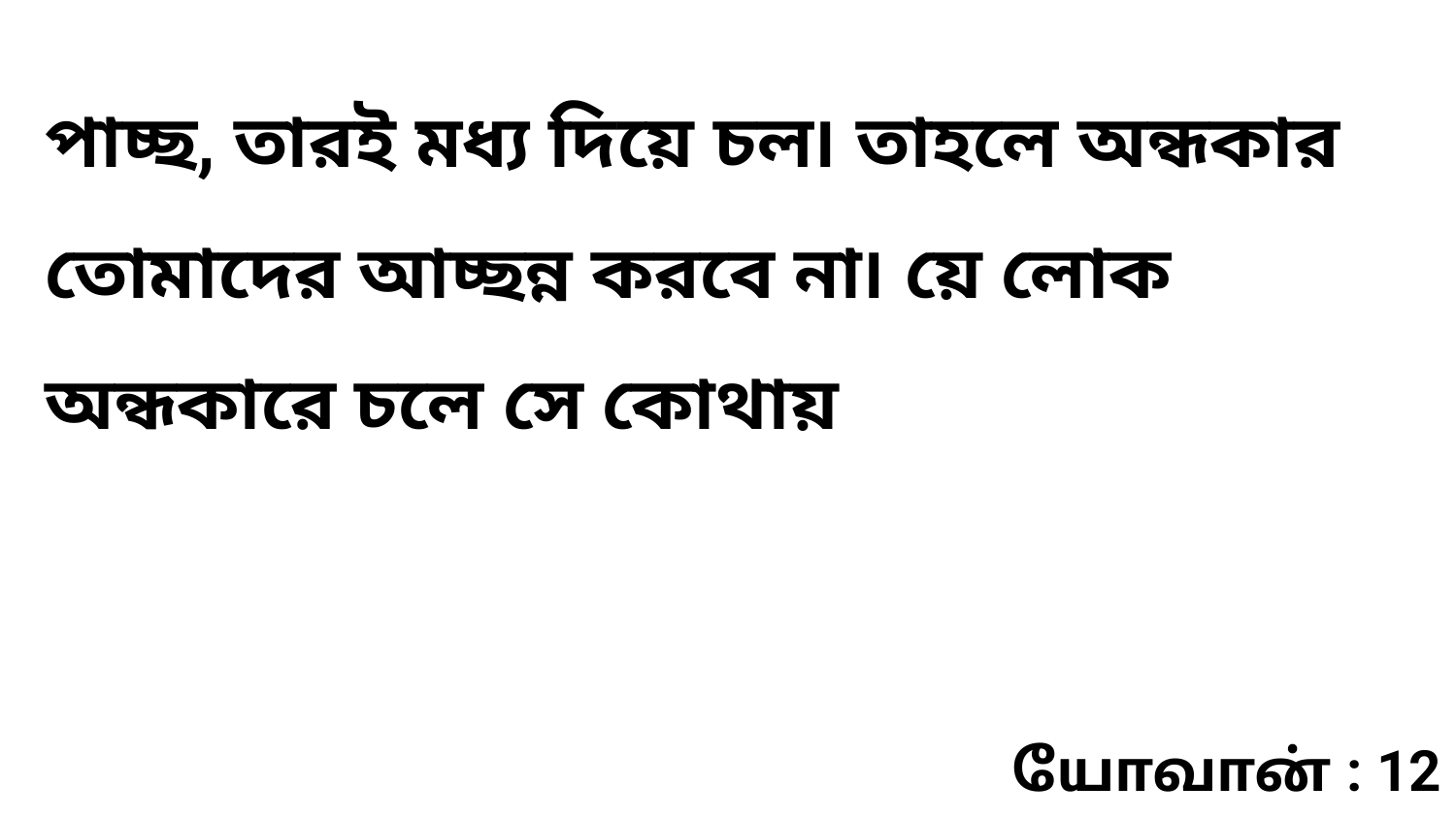

পাচ্ছ, তারই মধ্য দিয়ে চল৷ তাহলে অন্ধকার তোমাদের আচ্ছন্ন করবে না৷ য়ে লোক অন্ধকারে চলে সে কোথায়
யோவான் : 12